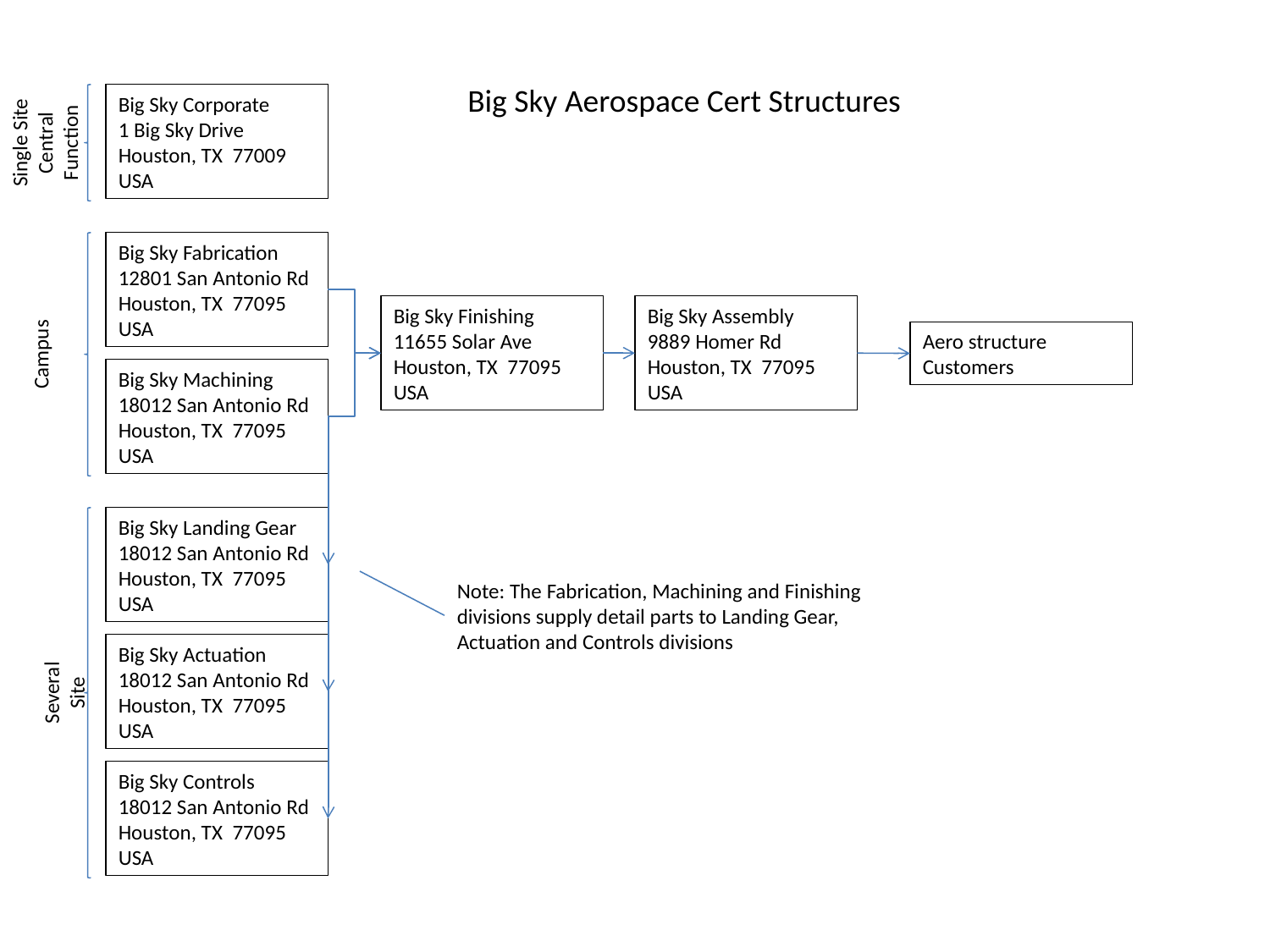

Big Sky Aerospace Cert Structures
Single Site Central Function

Big Sky Corporate
1 Big Sky Drive
Houston, TX  77009
USA

Big Sky Fabrication
12801 San Antonio Rd
Houston, TX  77095
USA
Campus
Big Sky Finishing
11655 Solar Ave
Houston, TX  77095
USA
Big Sky Assembly
9889 Homer Rd
Houston, TX  77095
USA
Aero structure Customers
Big Sky Machining
18012 San Antonio Rd
Houston, TX  77095
USA

Big Sky Landing Gear
18012 San Antonio Rd
Houston, TX  77095
USA
Note: The Fabrication, Machining and Finishing divisions supply detail parts to Landing Gear, Actuation and Controls divisions
Several Site
Big Sky Actuation
18012 San Antonio Rd
Houston, TX  77095
USA
Big Sky Controls
18012 San Antonio Rd
Houston, TX  77095
USA